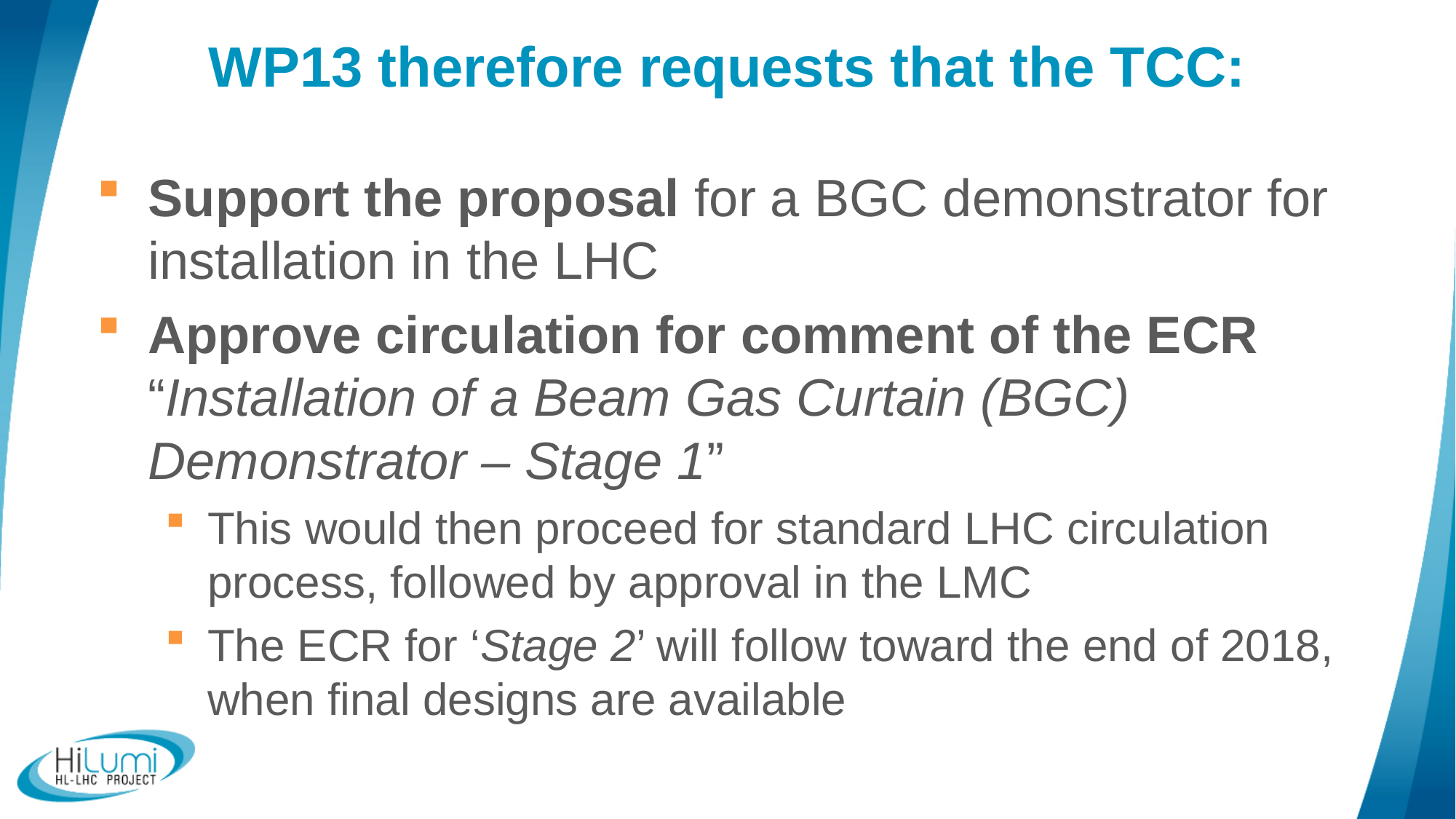

# WP13 therefore requests that the TCC:
Support the proposal for a BGC demonstrator for installation in the LHC
Approve circulation for comment of the ECR “Installation of a Beam Gas Curtain (BGC) Demonstrator – Stage 1”
This would then proceed for standard LHC circulation process, followed by approval in the LMC
The ECR for ‘Stage 2’ will follow toward the end of 2018, when final designs are available